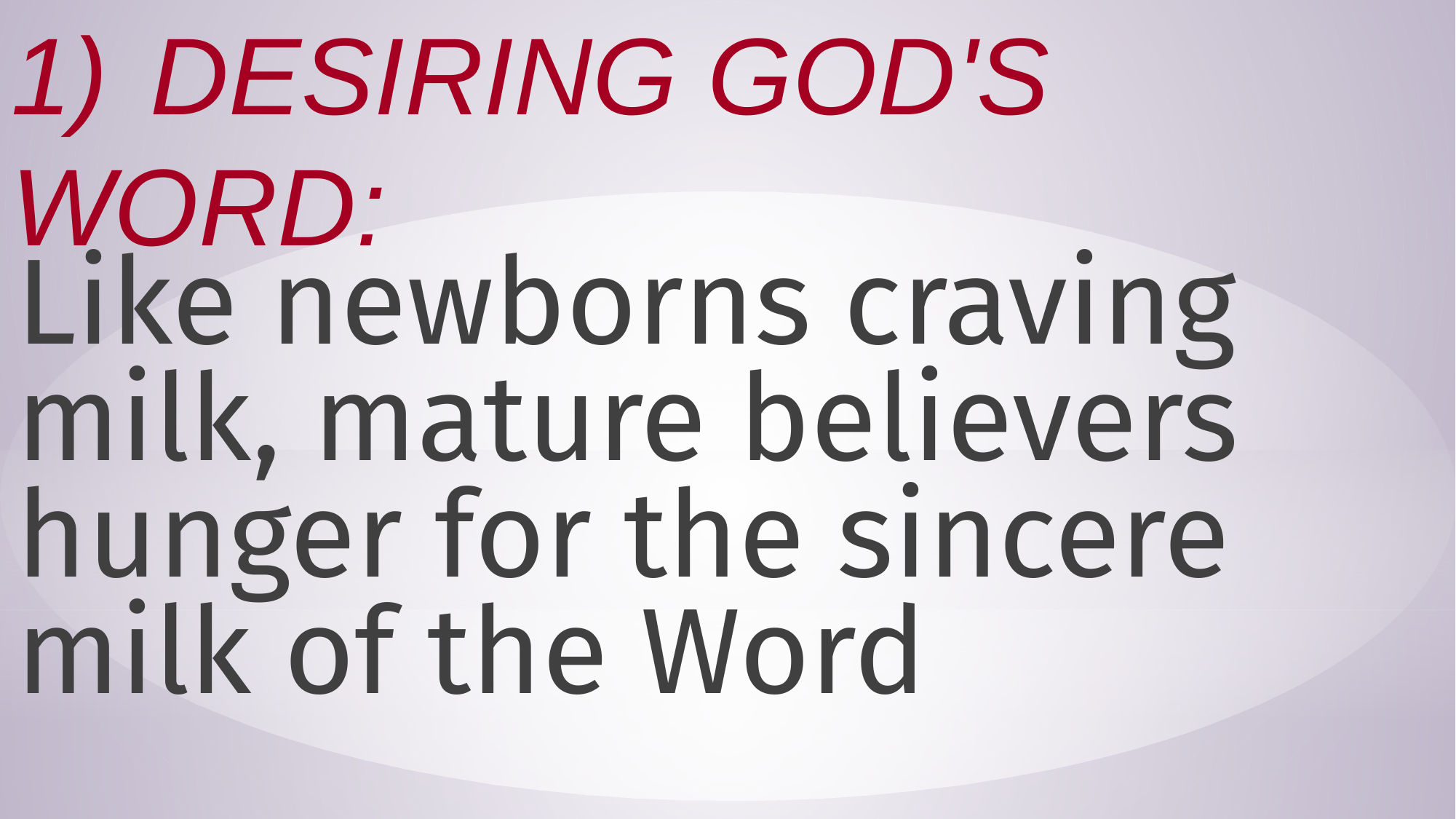

# 1)	 Desiring God's Word:
Like newborns craving milk, mature believers hunger for the sincere milk of the Word